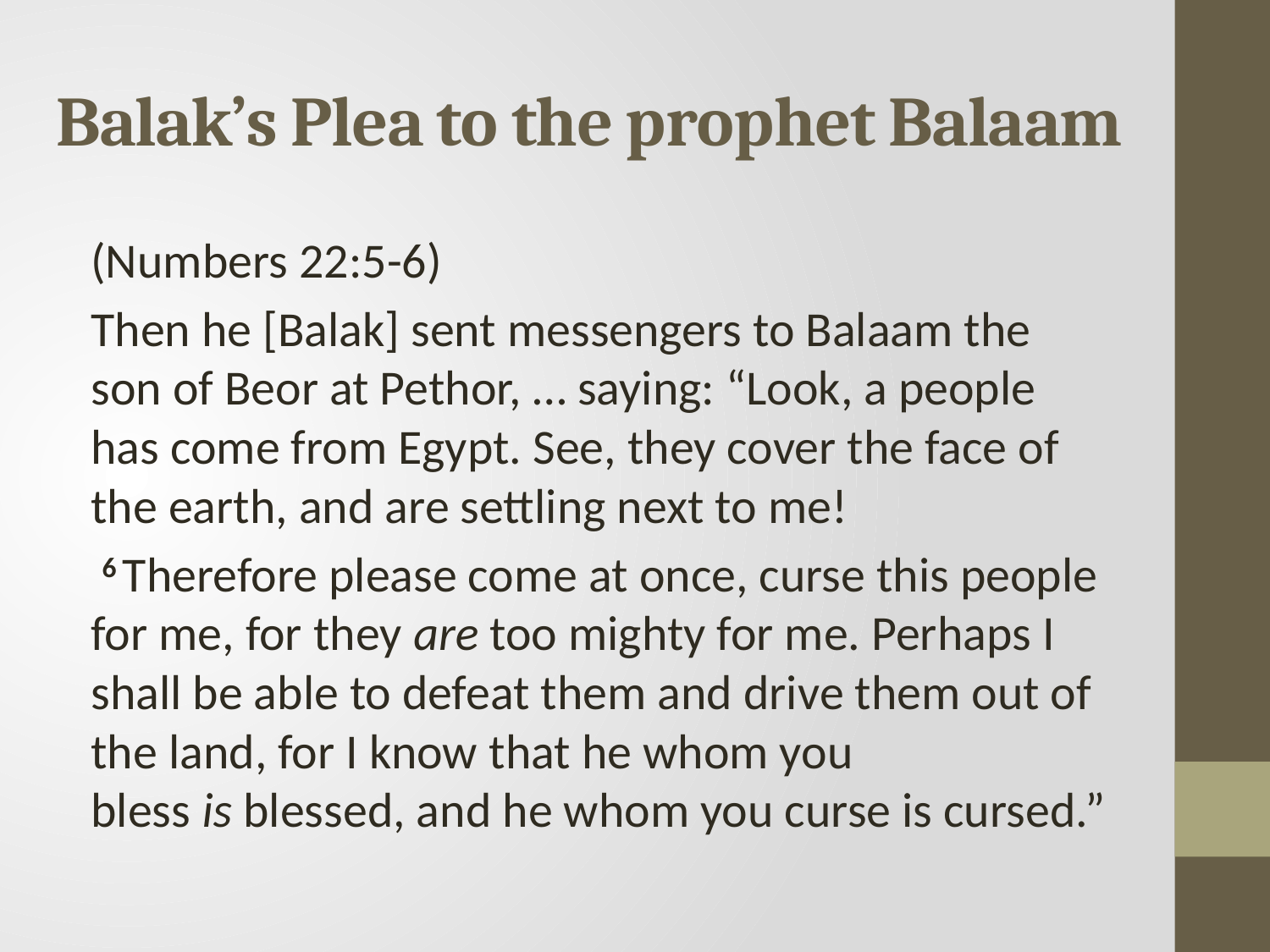

# Balak’s Plea to the prophet Balaam
(Numbers 22:5-6)
Then he [Balak] sent messengers to Balaam the son of Beor at Pethor, … saying: “Look, a people has come from Egypt. See, they cover the face of the earth, and are settling next to me!
 6 Therefore please come at once, curse this people for me, for they are too mighty for me. Perhaps I shall be able to defeat them and drive them out of the land, for I know that he whom you bless is blessed, and he whom you curse is cursed.”